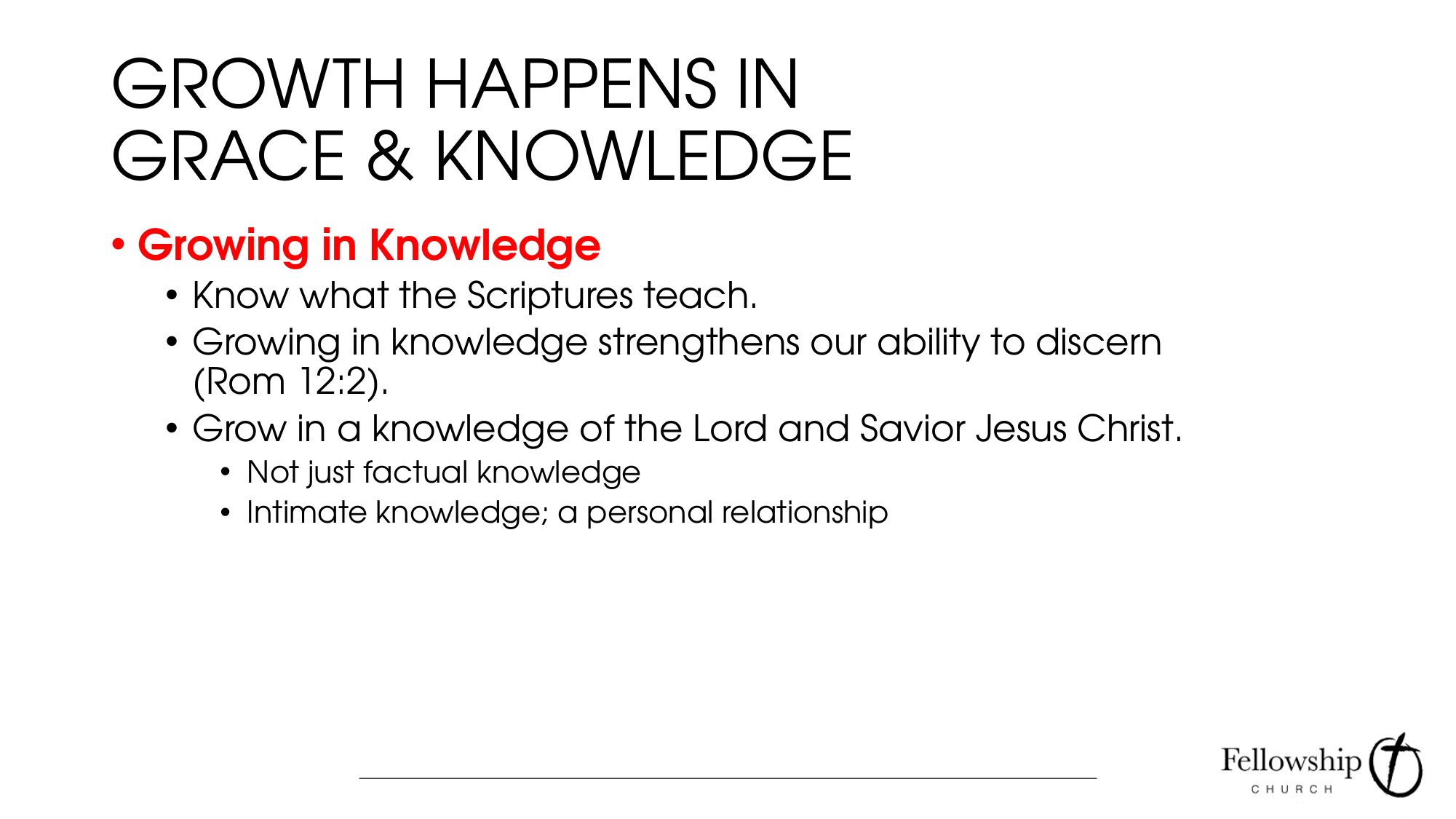

# GROWTH HAPPENS IN GRACE & KNOWLEDGE
Growing in Knowledge
Know what the Scriptures teach.
Growing in knowledge strengthens our ability to discern
(Rom 12:2).
Grow in a knowledge of the Lord and Savior Jesus Christ.
Not just factual knowledge
Intimate knowledge; a personal relationship